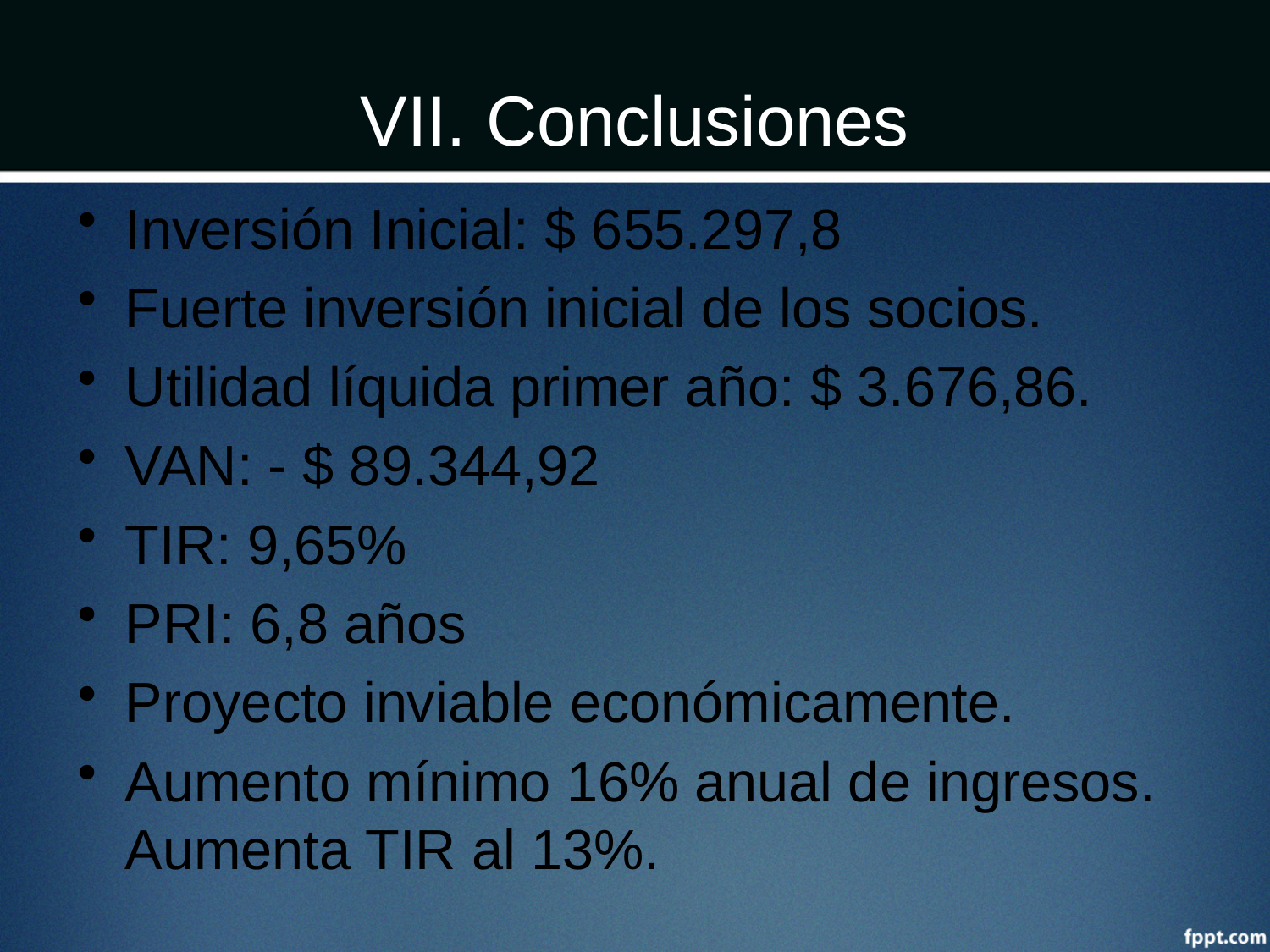

# VII. Conclusiones
Inversión Inicial: $ 655.297,8
Fuerte inversión inicial de los socios.
Utilidad líquida primer año: $ 3.676,86.
VAN: - $ 89.344,92
TIR: 9,65%
PRI: 6,8 años
Proyecto inviable económicamente.
Aumento mínimo 16% anual de ingresos. Aumenta TIR al 13%.